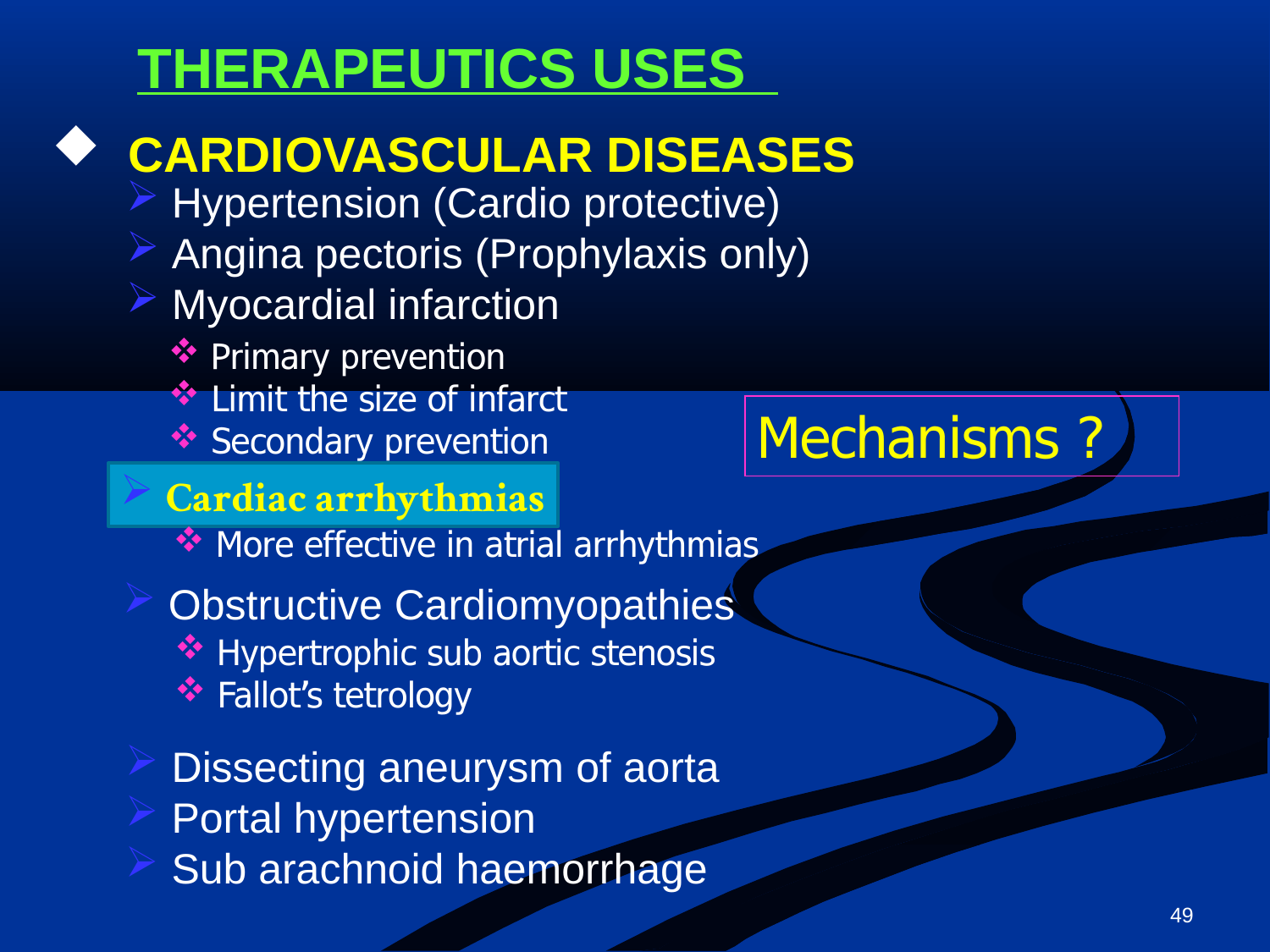

THERAPEUTICS USES
  CARDIOVASCULAR DISEASES
 Hypertension (Cardio protective)
 Angina pectoris (Prophylaxis only)
 Myocardial infarction
 Primary prevention
 Limit the size of infarct
 Secondary prevention
Mechanisms ?
 Cardiac arrhythmias
 More effective in atrial arrhythmias
 Obstructive Cardiomyopathies

 Hypertrophic sub aortic stenosis
 Fallot’s tetrology
 Dissecting aneurysm of aorta
 Portal hypertension
 Sub arachnoid haemorrhage
49